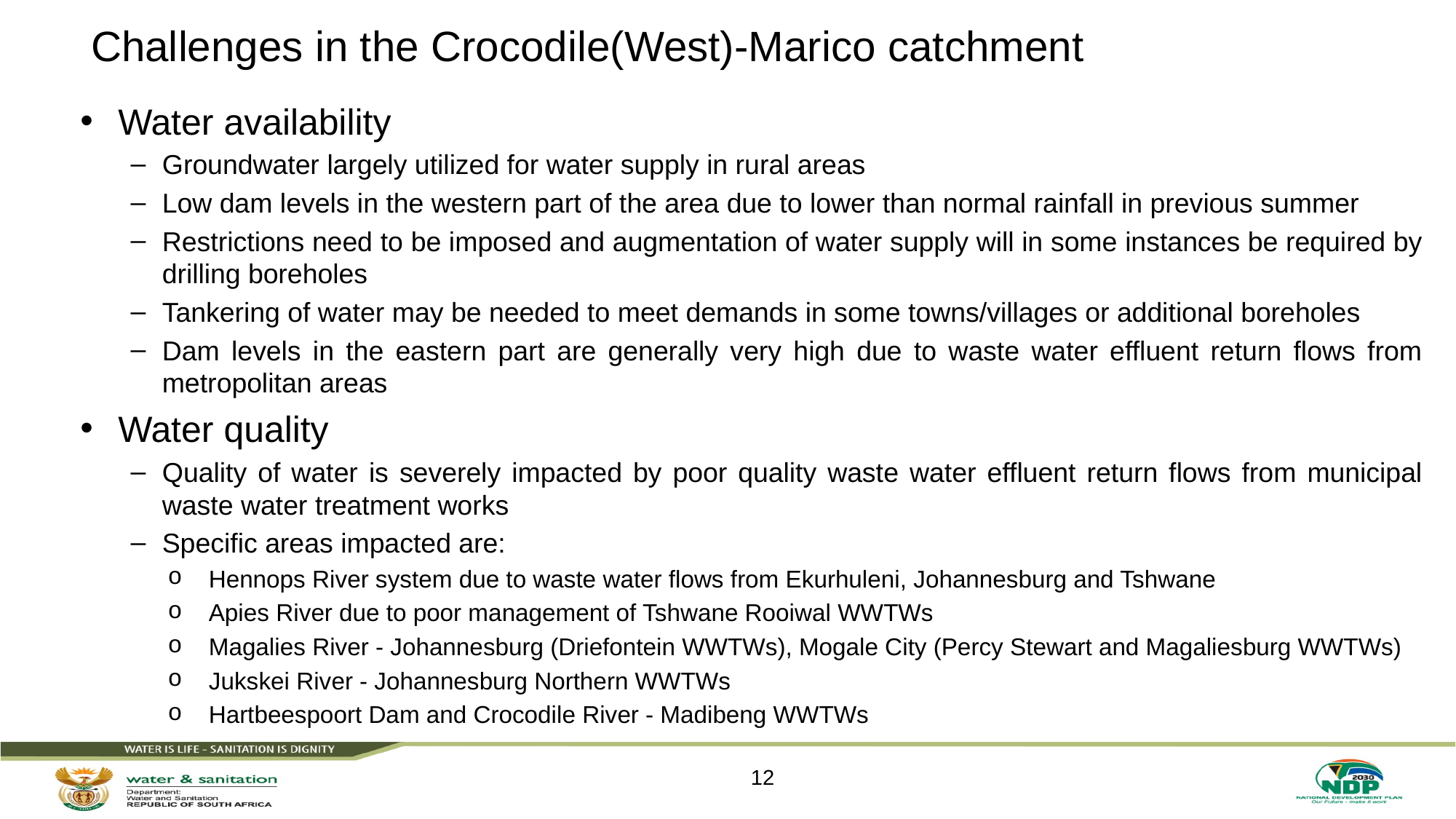

# Challenges in the Crocodile(West)-Marico catchment
Water availability
Groundwater largely utilized for water supply in rural areas
Low dam levels in the western part of the area due to lower than normal rainfall in previous summer
Restrictions need to be imposed and augmentation of water supply will in some instances be required by drilling boreholes
Tankering of water may be needed to meet demands in some towns/villages or additional boreholes
Dam levels in the eastern part are generally very high due to waste water effluent return flows from metropolitan areas
Water quality
Quality of water is severely impacted by poor quality waste water effluent return flows from municipal waste water treatment works
Specific areas impacted are:
Hennops River system due to waste water flows from Ekurhuleni, Johannesburg and Tshwane
Apies River due to poor management of Tshwane Rooiwal WWTWs
Magalies River - Johannesburg (Driefontein WWTWs), Mogale City (Percy Stewart and Magaliesburg WWTWs)
Jukskei River - Johannesburg Northern WWTWs
Hartbeespoort Dam and Crocodile River - Madibeng WWTWs

12